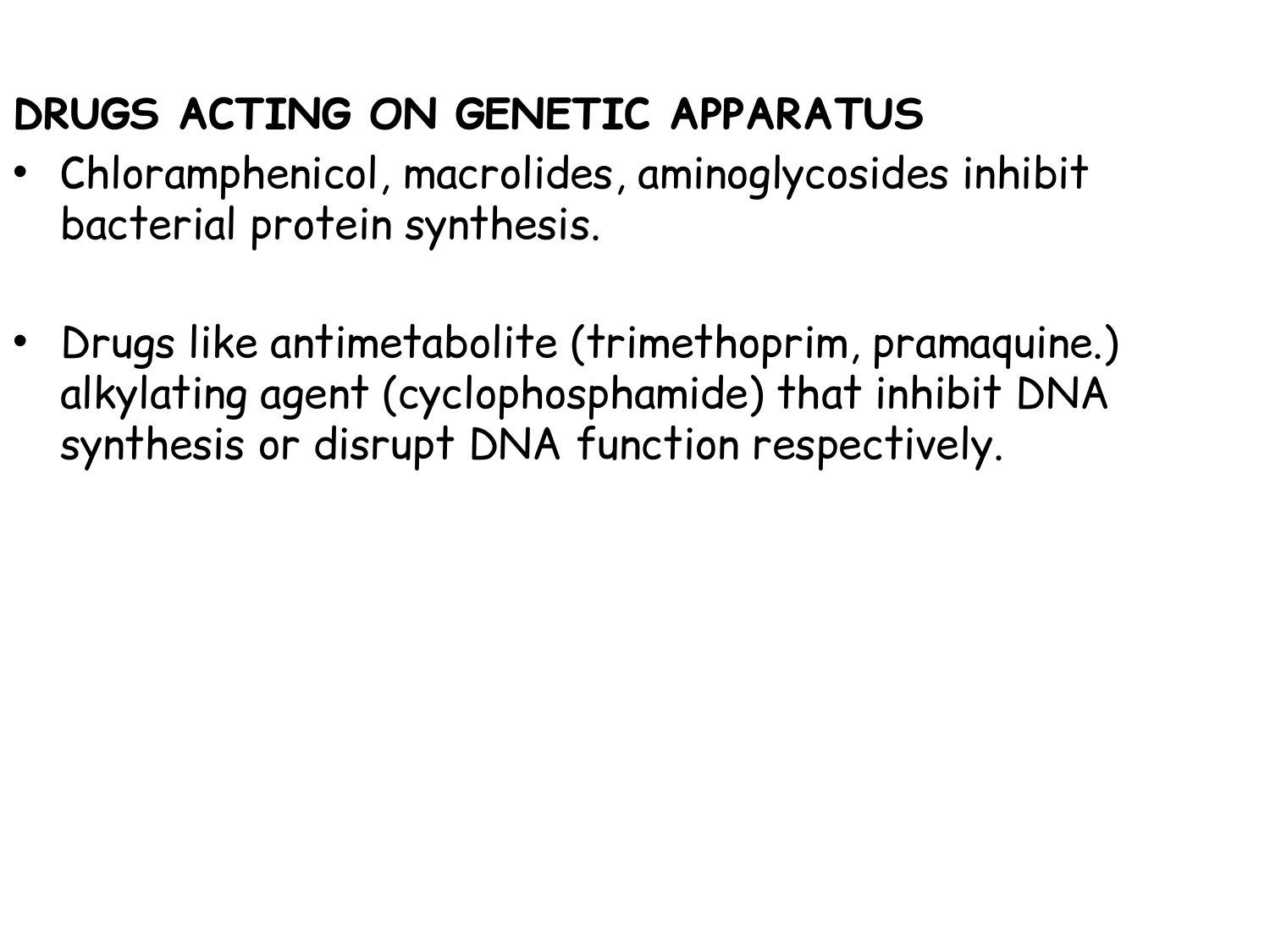

DRUGS ACTING ON GENETIC APPARATUS
Chloramphenicol, macrolides, aminoglycosides inhibit bacterial protein synthesis.

Drugs like antimetabolite (trimethoprim, pramaquine.) alkylating agent (cyclophosphamide) that inhibit DNA synthesis or disrupt DNA function respectively.